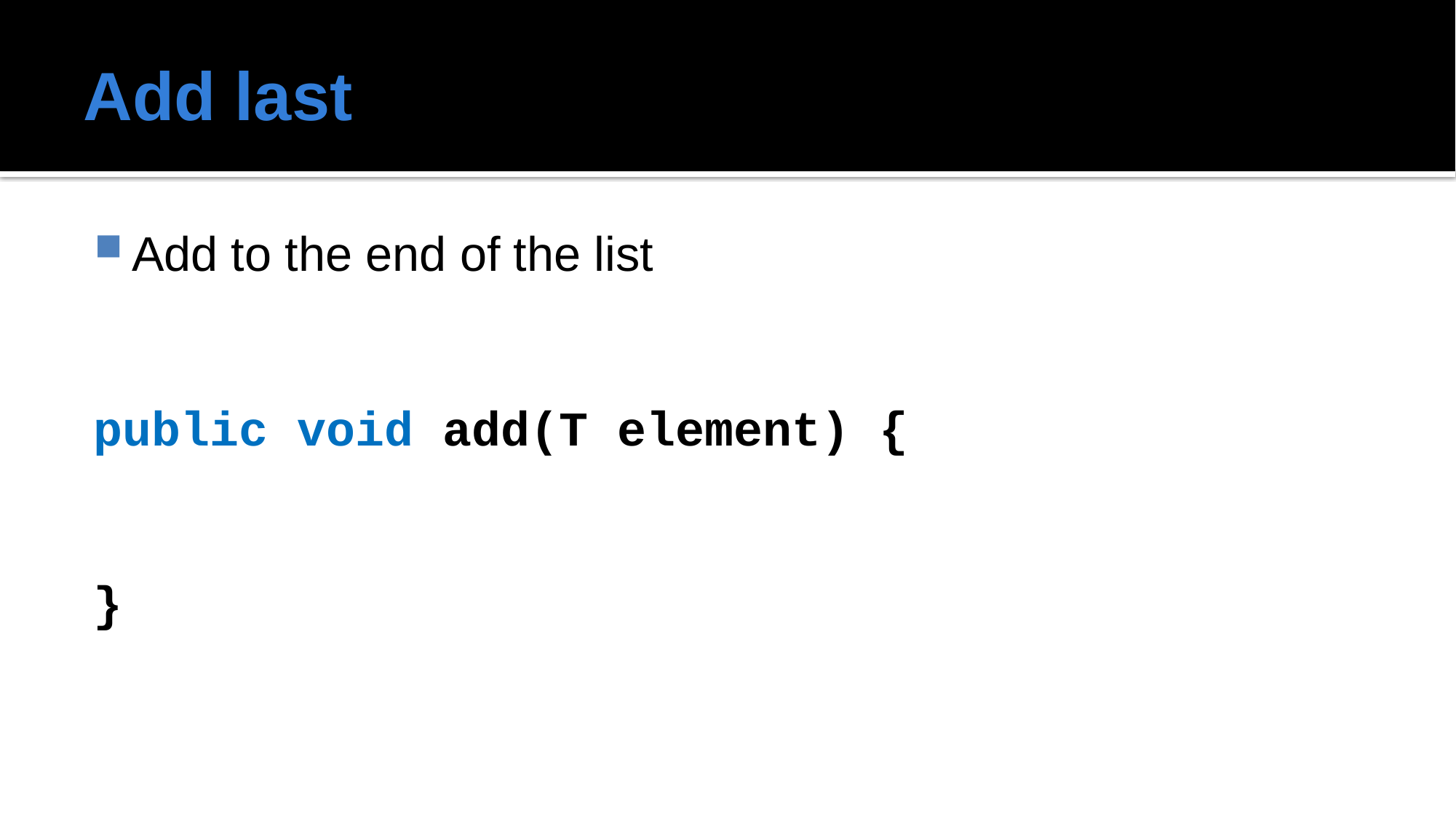

# Add last
Add to the end of the list

public void add(T element) {

}